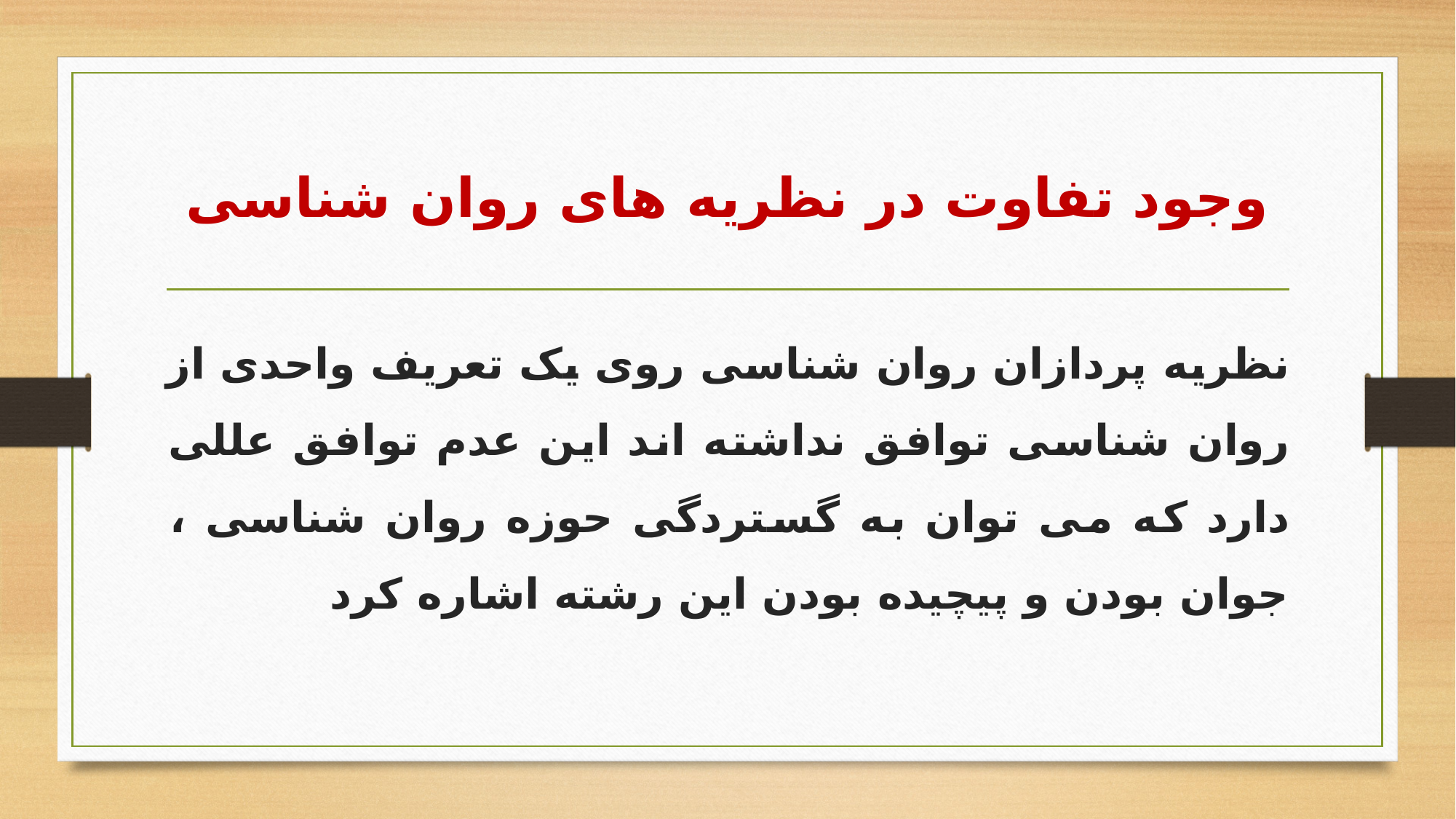

# وجود تفاوت در نظریه های روان شناسی
نظریه پردازان روان شناسی روی یک تعریف واحدی از روان شناسی توافق نداشته اند این عدم توافق عللی دارد که می توان به گستردگی حوزه روان شناسی ، جوان بودن و پیچیده بودن این رشته اشاره کرد